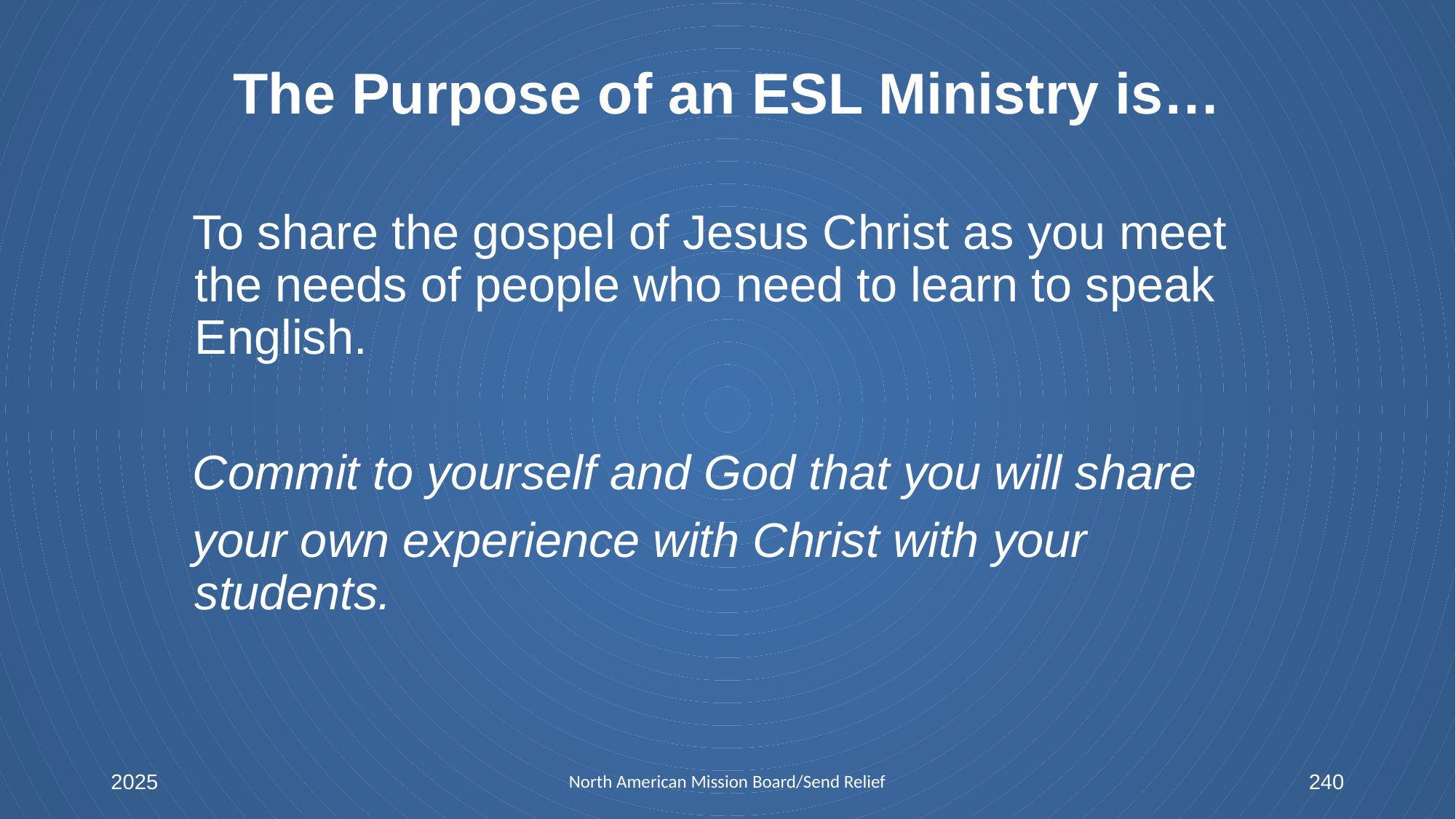

# The Purpose of an ESL Ministry is…
To share the gospel of Jesus Christ as you meet the needs of people who need to learn to speak English.

Commit to yourself and God that you will share
your own experience with Christ with your students.

2025
North American Mission Board/Send Relief
240